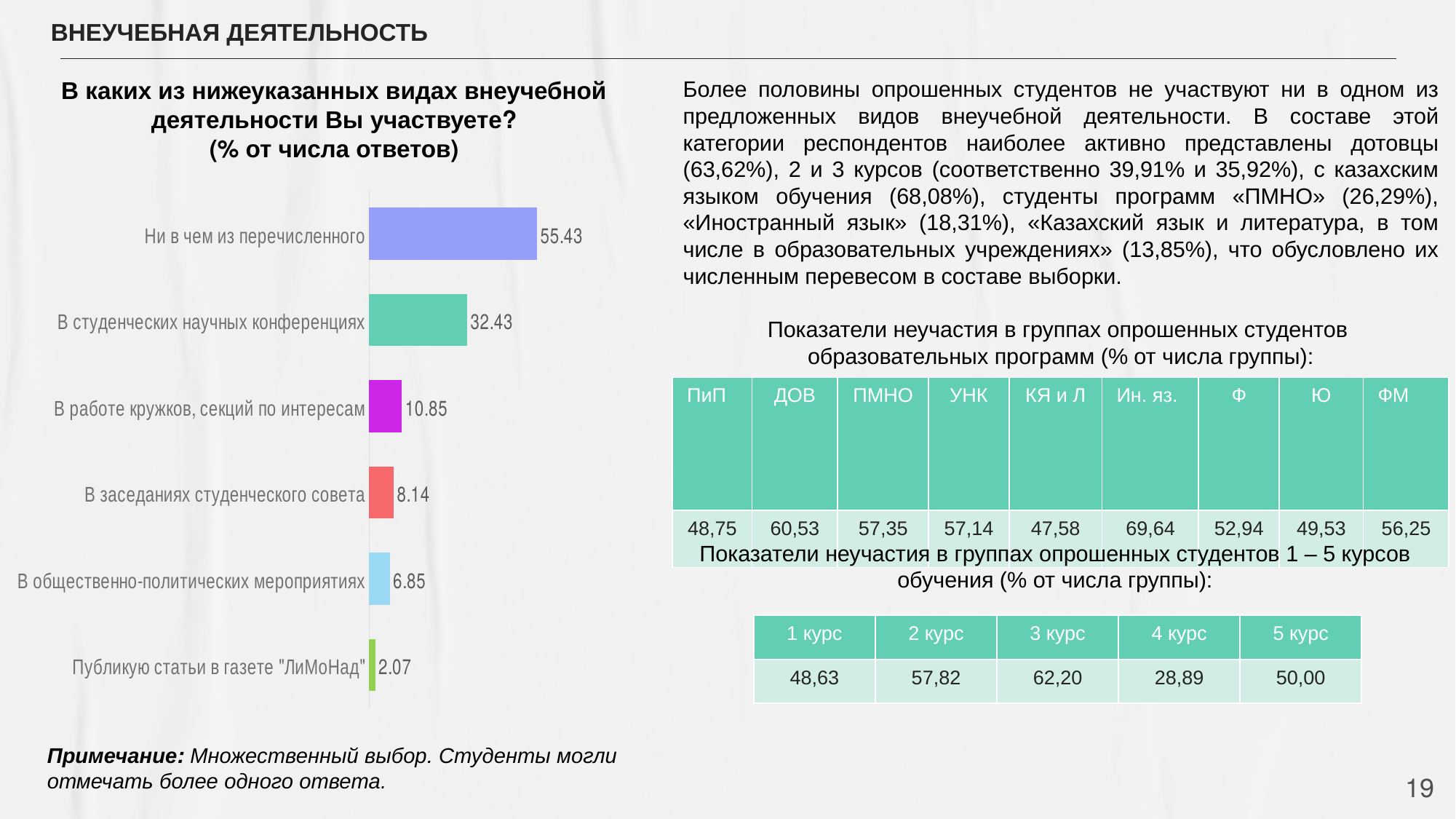

ВНЕУЧЕБНАЯ ДЕЯТЕЛЬНОСТЬ
В каких из нижеуказанных видах внеучебной деятельности Вы участвуете?
(% от числа ответов)

Более половины опрошенных студентов не участвуют ни в одном из предложенных видов внеучебной деятельности. В составе этой категории респондентов наиболее активно представлены дотовцы (63,62%), 2 и 3 курсов (соответственно 39,91% и 35,92%), с казахским языком обучения (68,08%), студенты программ «ПМНО» (26,29%), «Иностранный язык» (18,31%), «Казахский язык и литература, в том числе в образовательных учреждениях» (13,85%), что обусловлено их численным перевесом в составе выборки.

Показатели неучастия в группах опрошенных студентов
образовательных программ (% от числа группы):

### Chart

| Category | Ряд 1 |
|---|---|
| Публикую статьи в газете "ЛиМоНад" | 2.07 |
| В общественно-политических мероприятиях | 6.85 |
| В заседаниях студенческого совета | 8.14 |
| В работе кружков, секций по интересам | 10.85 |
| В студенческих научных конференциях | 32.43 |
| Ни в чем из перечисленного | 55.43 |
| ПиП | ДОВ | ПМНО | УНК | КЯ и Л | Ин. яз. | Ф | Ю | ФМ |
| --- | --- | --- | --- | --- | --- | --- | --- | --- |
| 48,75 | 60,53 | 57,35 | 57,14 | 47,58 | 69,64 | 52,94 | 49,53 | 56,25 |
Показатели неучастия в группах опрошенных студентов 1 – 5 курсов обучения (% от числа группы):
| 1 курс | 2 курс | 3 курс | 4 курс | 5 курс |
| --- | --- | --- | --- | --- |
| 48,63 | 57,82 | 62,20 | 28,89 | 50,00 |

Примечание: Множественный выбор. Студенты могли отмечать более одного ответа.
19